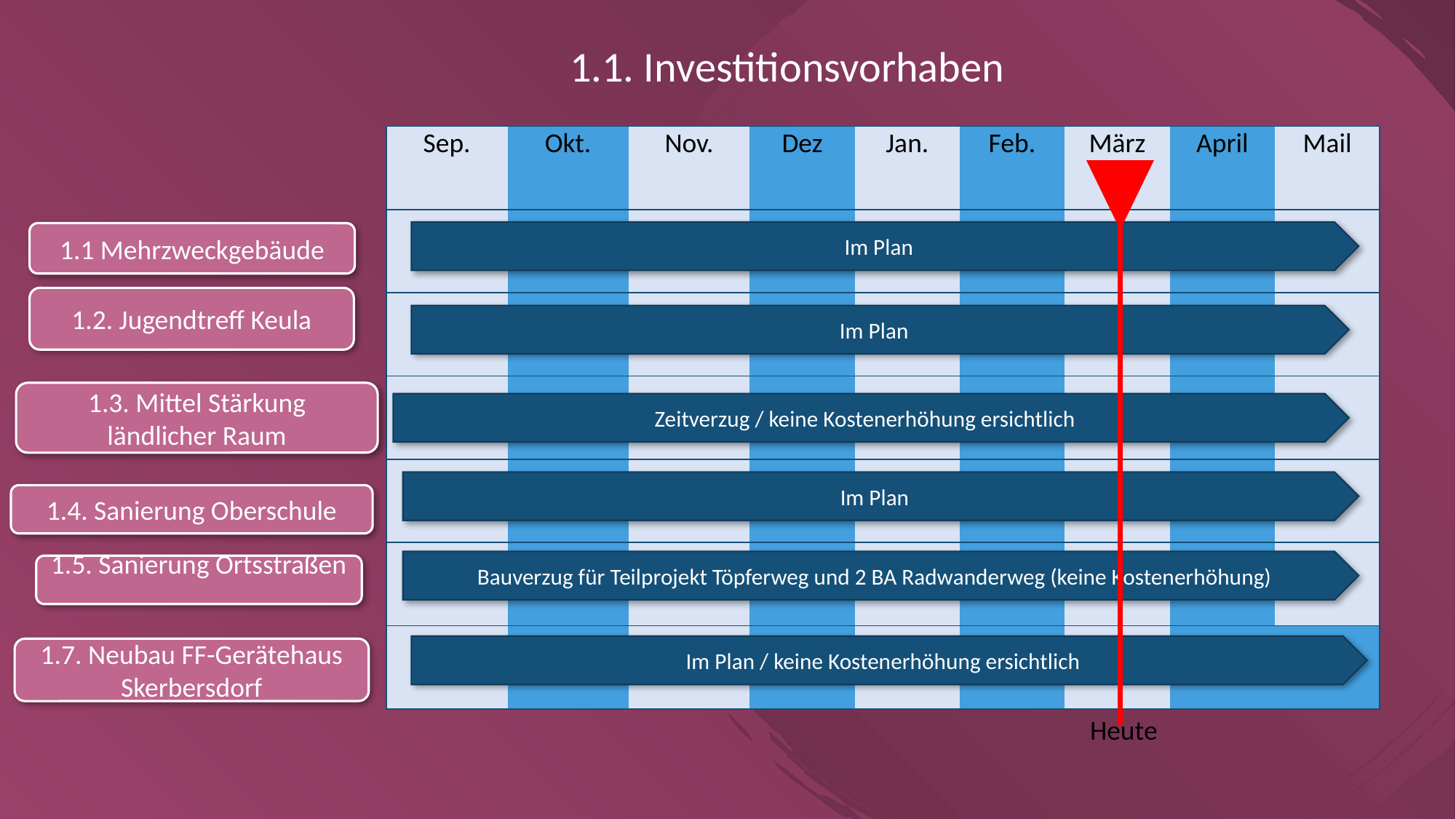

1.1. Investitionsvorhaben
| Sep. | Okt. | Nov. | Dez | Jan. | Feb. | März | April | Mail |
| --- | --- | --- | --- | --- | --- | --- | --- | --- |
|  |  |  |  |  |  |  |  |  |
|  |  |  |  |  |  |  |  |  |
|  |  |  |  |  |  |  |  |  |
|  |  |  |  |  |  |  |  |  |
|  |  |  |  |  |  |  |  |  |
|  |  |  |  |  |  |  |  |  |

Heute
Im Plan
1.1 Mehrzweckgebäude
1.2. Jugendtreff Keula
Im Plan
1.3. Mittel Stärkung ländlicher Raum
Zeitverzug / keine Kostenerhöhung ersichtlich
Im Plan
1.4. Sanierung Oberschule
Bauverzug für Teilprojekt Töpferweg und 2 BA Radwanderweg (keine Kostenerhöhung)
1.5. Sanierung Ortsstraßen
Im Plan / keine Kostenerhöhung ersichtlich
1.7. Neubau FF-Gerätehaus Skerbersdorf